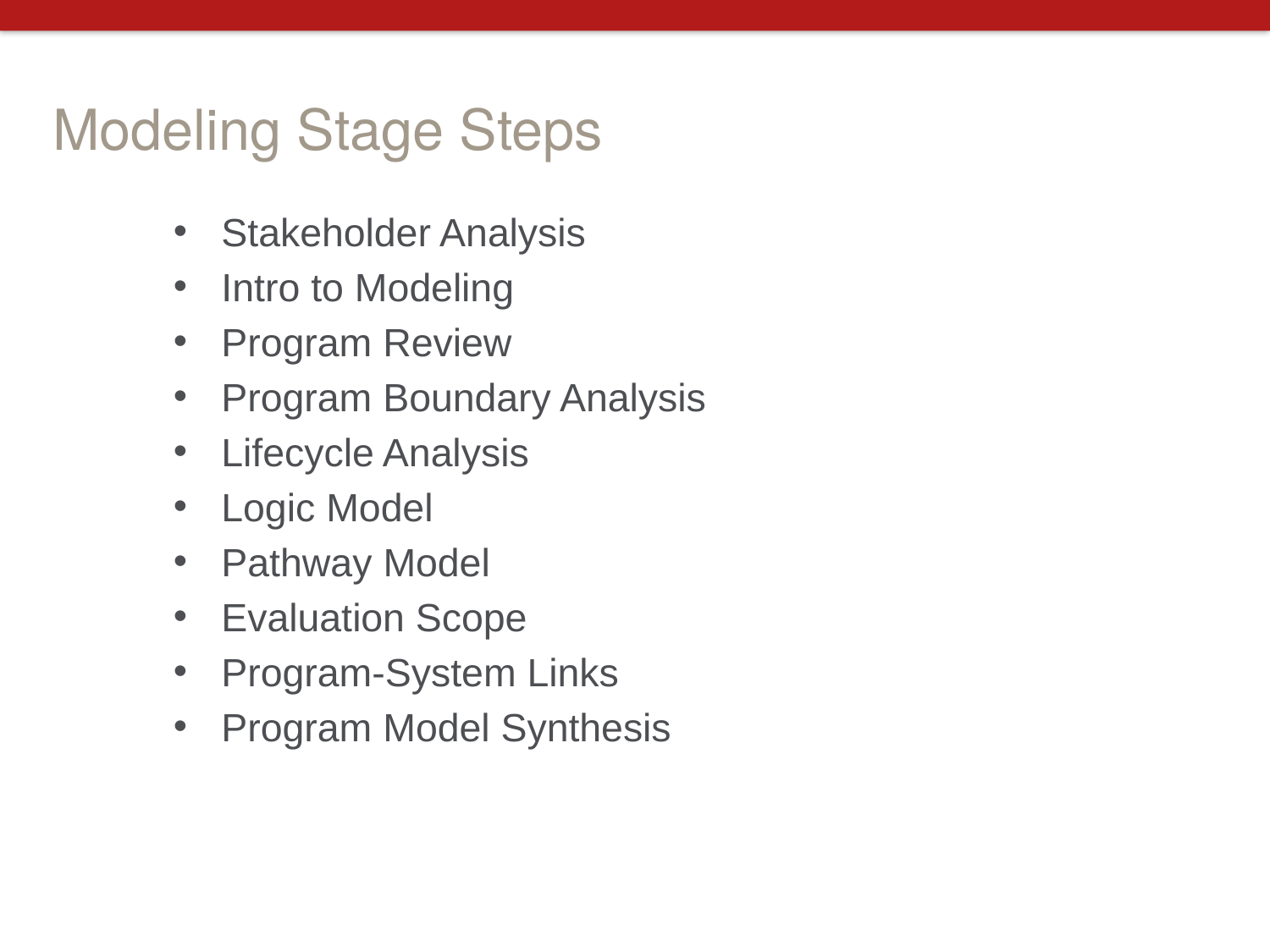

# Modeling Stage Steps
Stakeholder Analysis
Intro to Modeling
Program Review
Program Boundary Analysis
Lifecycle Analysis
Logic Model
Pathway Model
Evaluation Scope
Program-System Links
Program Model Synthesis